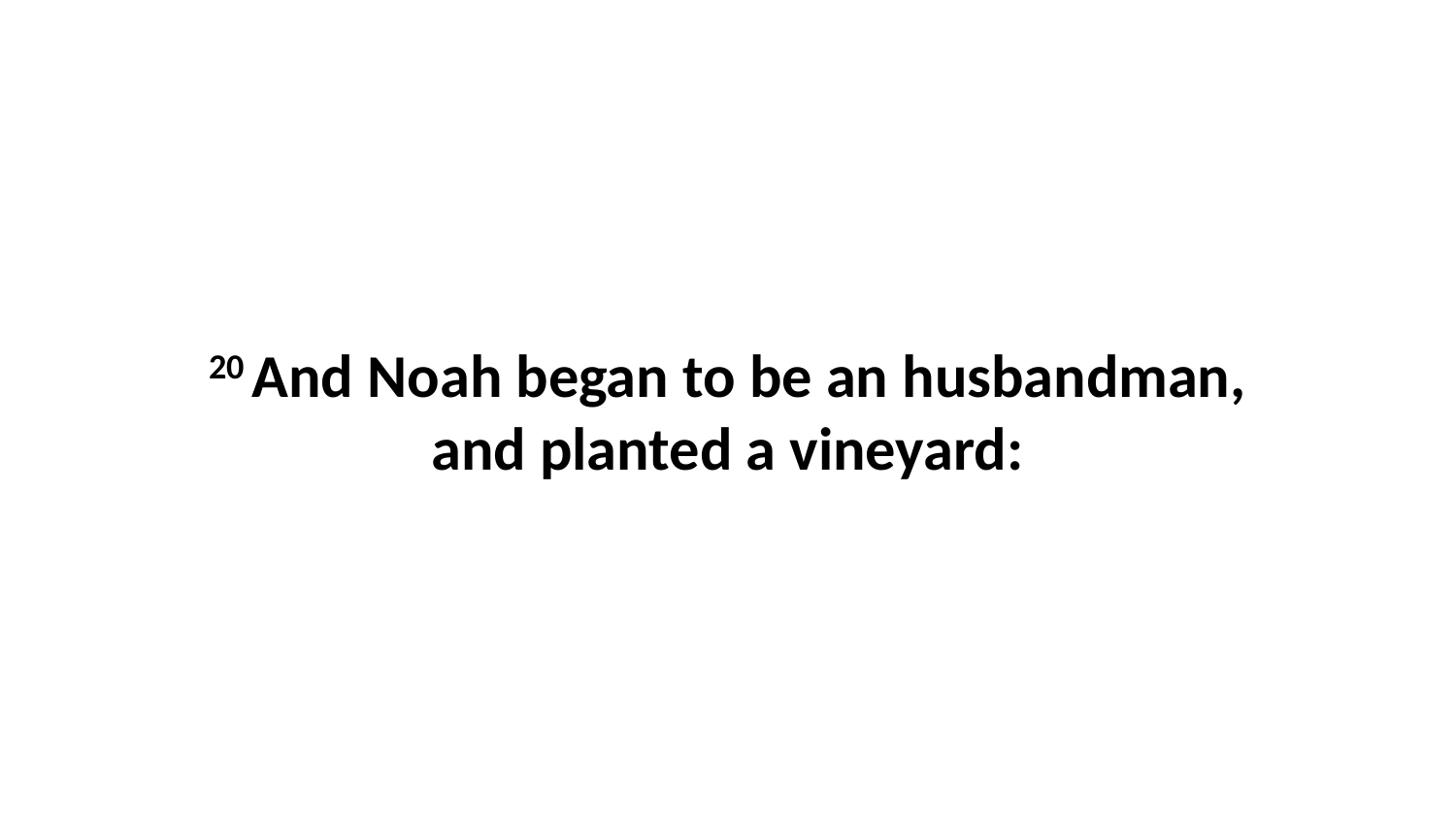

20 And Noah began to be an husbandman, and planted a vineyard: